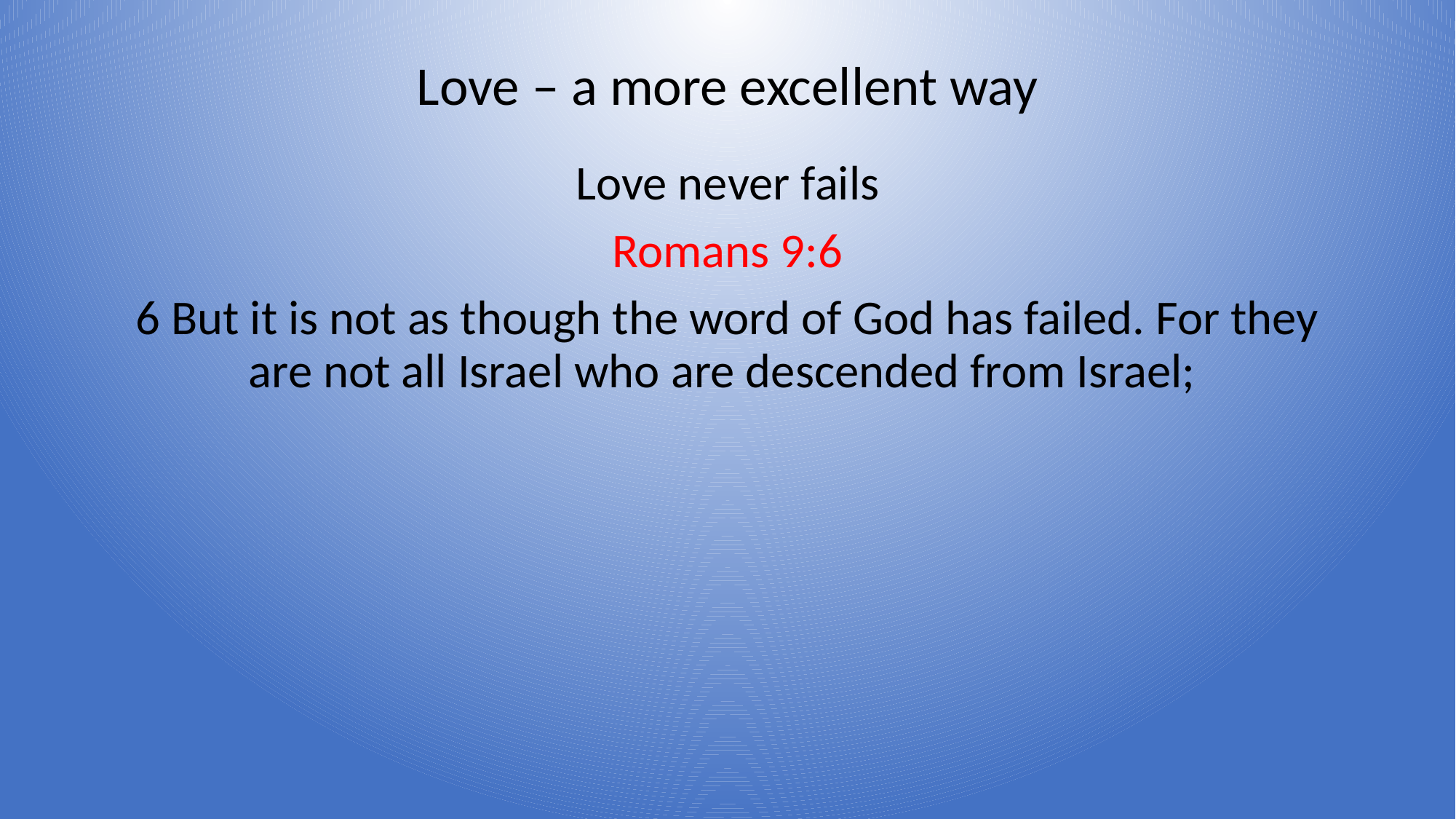

# Love – a more excellent way
Love never fails
Romans 9:6
6 But it is not as though the word of God has failed. For they are not all Israel who are descended from Israel;